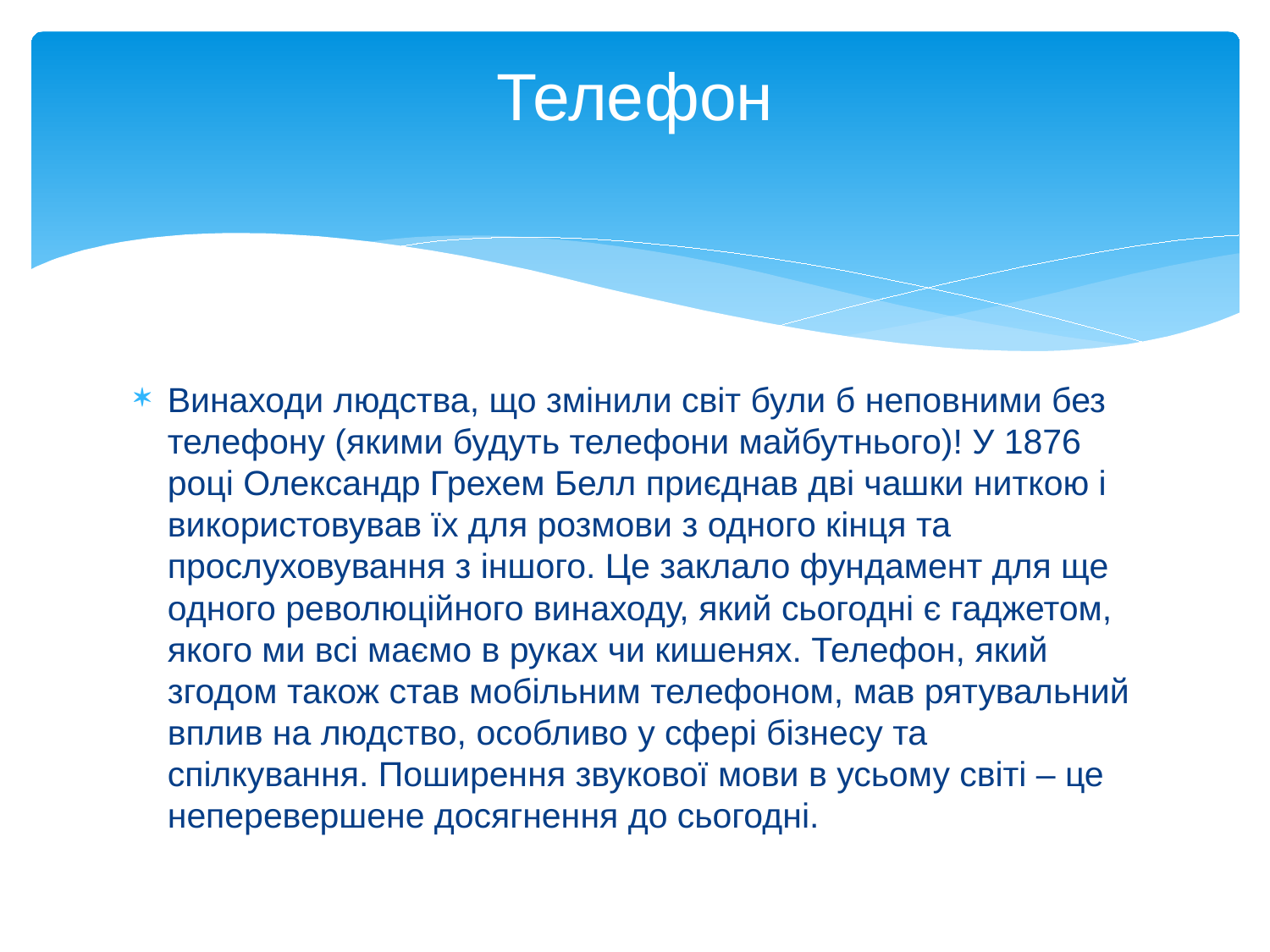

# Телефон
Винаходи людства, що змінили світ були б неповними без телефону (якими будуть телефони майбутнього)! У 1876 році Олександр Грехем Белл приєднав дві чашки ниткою і використовував їх для розмови з одного кінця та прослуховування з іншого. Це заклало фундамент для ще одного революційного винаходу, який сьогодні є гаджетом, якого ми всі маємо в руках чи кишенях. Телефон, який згодом також став мобільним телефоном, мав рятувальний вплив на людство, особливо у сфері бізнесу та спілкування. Поширення звукової мови в усьому світі – це неперевершене досягнення до сьогодні.